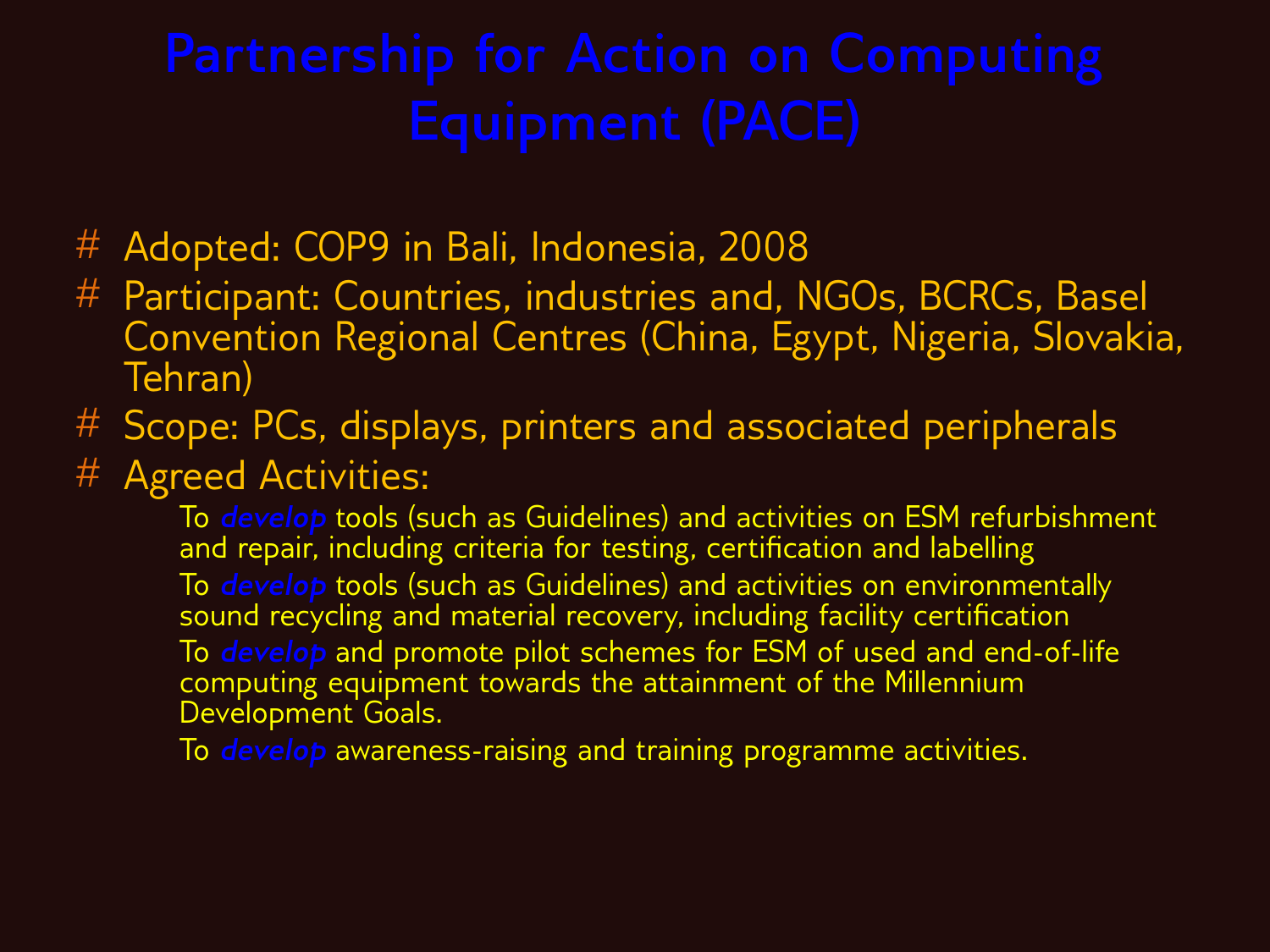

# Partnership for Action on Computing Equipment (PACE)
Adopted: COP9 in Bali, Indonesia, 2008
Participant: Countries, industries and, NGOs, BCRCs, Basel Convention Regional Centres (China, Egypt, Nigeria, Slovakia, Tehran)
Scope: PCs, displays, printers and associated peripherals
Agreed Activities:
To develop tools (such as Guidelines) and activities on ESM refurbishment and repair, including criteria for testing, certification and labelling
To develop tools (such as Guidelines) and activities on environmentally sound recycling and material recovery, including facility certification
To develop and promote pilot schemes for ESM of used and end-of-life computing equipment towards the attainment of the Millennium Development Goals.
To develop awareness-raising and training programme activities.